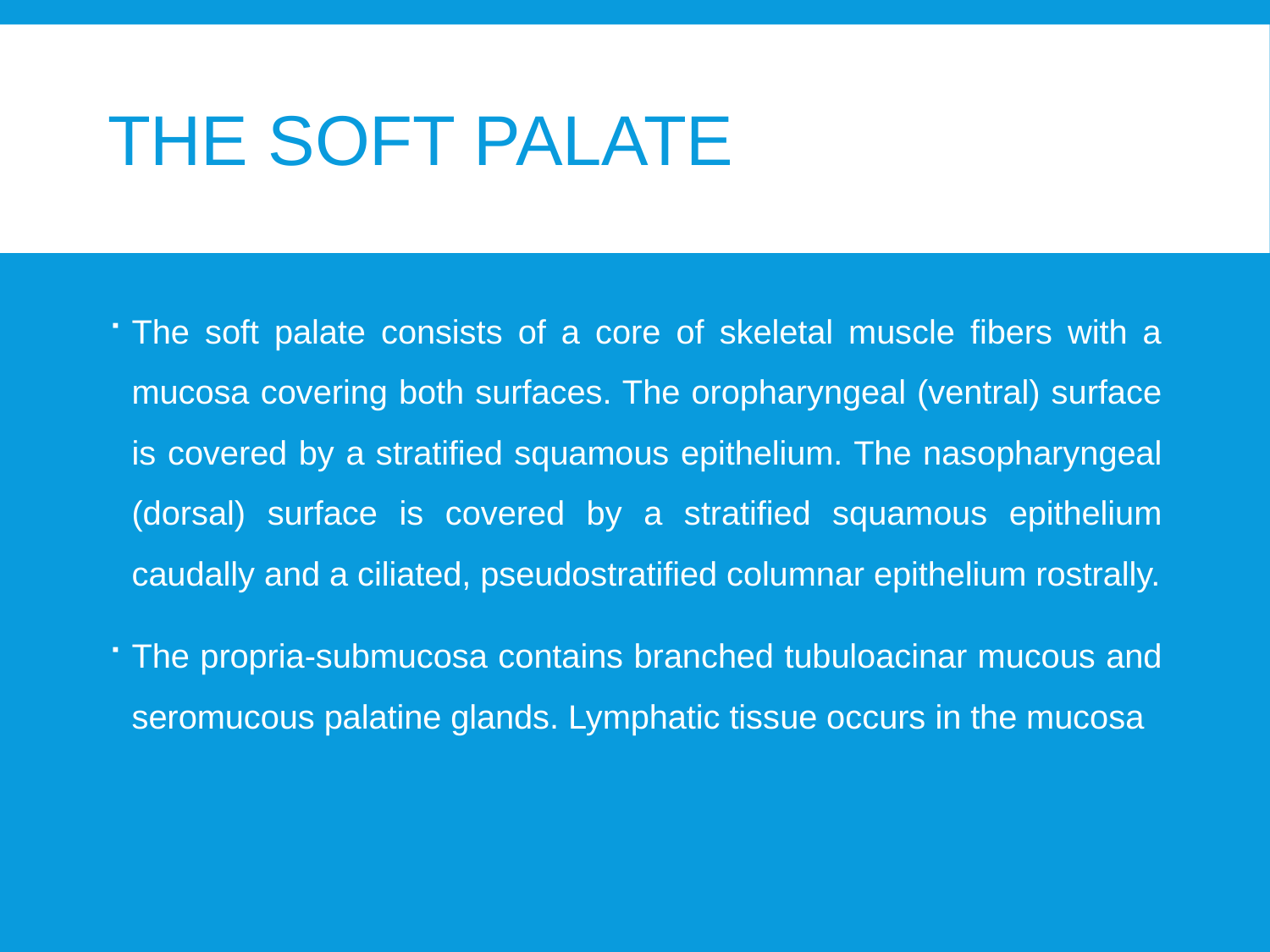

# The soft palate
The soft palate consists of a core of skeletal muscle fibers with a mucosa covering both surfaces. The oropharyngeal (ventral) surface is covered by a stratified squamous epithelium. The nasopharyngeal (dorsal) surface is covered by a stratified squamous epithelium caudally and a ciliated, pseudostratified columnar epithelium rostrally.
The propria-submucosa contains branched tubuloacinar mucous and seromucous palatine glands. Lymphatic tissue occurs in the mucosa